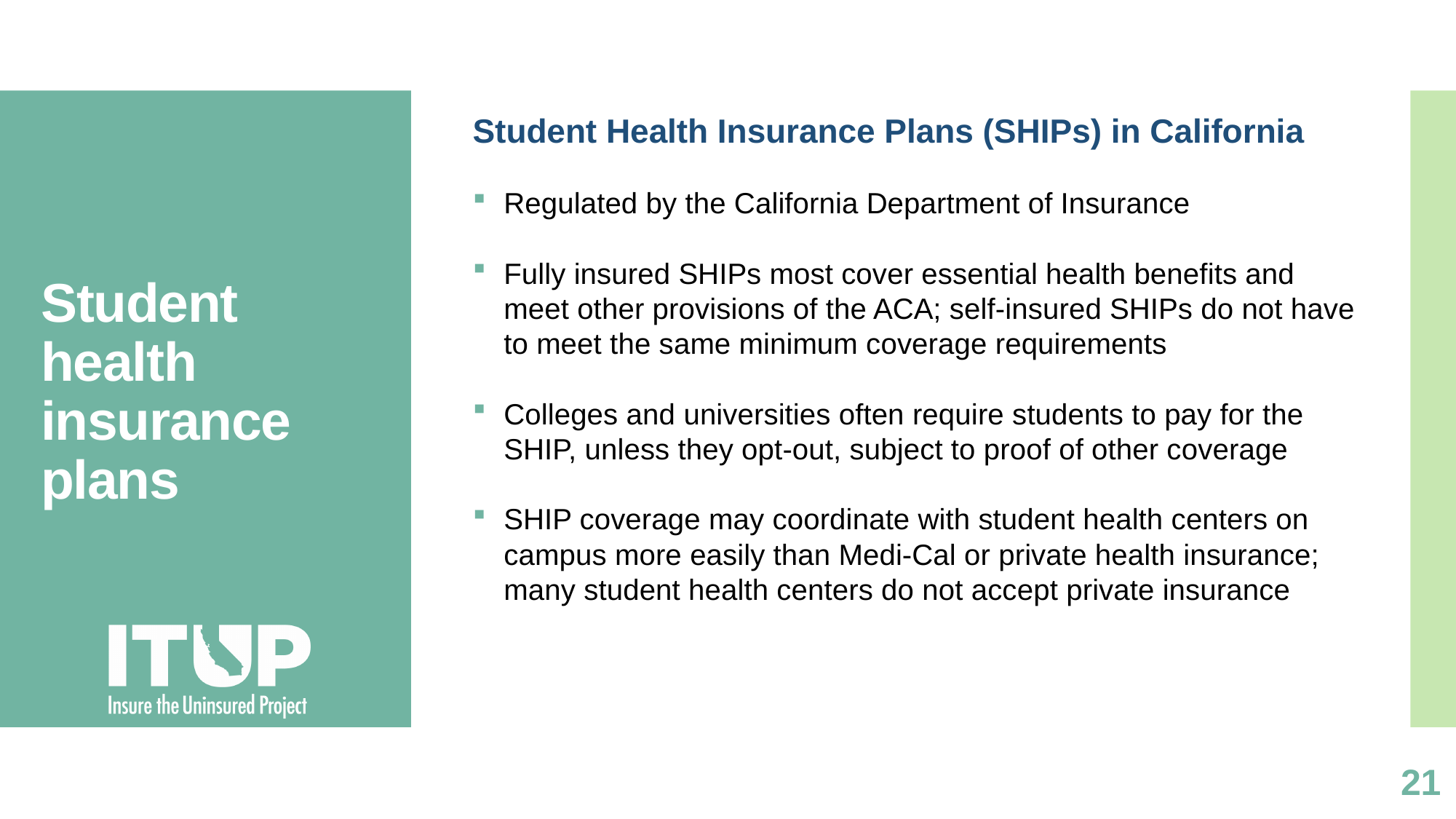

Student Health Insurance Plans (SHIPs) in California

Regulated by the California Department of Insurance
Fully insured SHIPs most cover essential health benefits and meet other provisions of the ACA; self-insured SHIPs do not have to meet the same minimum coverage requirements
Colleges and universities often require students to pay for the SHIP, unless they opt-out, subject to proof of other coverage
SHIP coverage may coordinate with student health centers on campus more easily than Medi-Cal or private health insurance; many student health centers do not accept private insurance

# Student health insurance plans
21